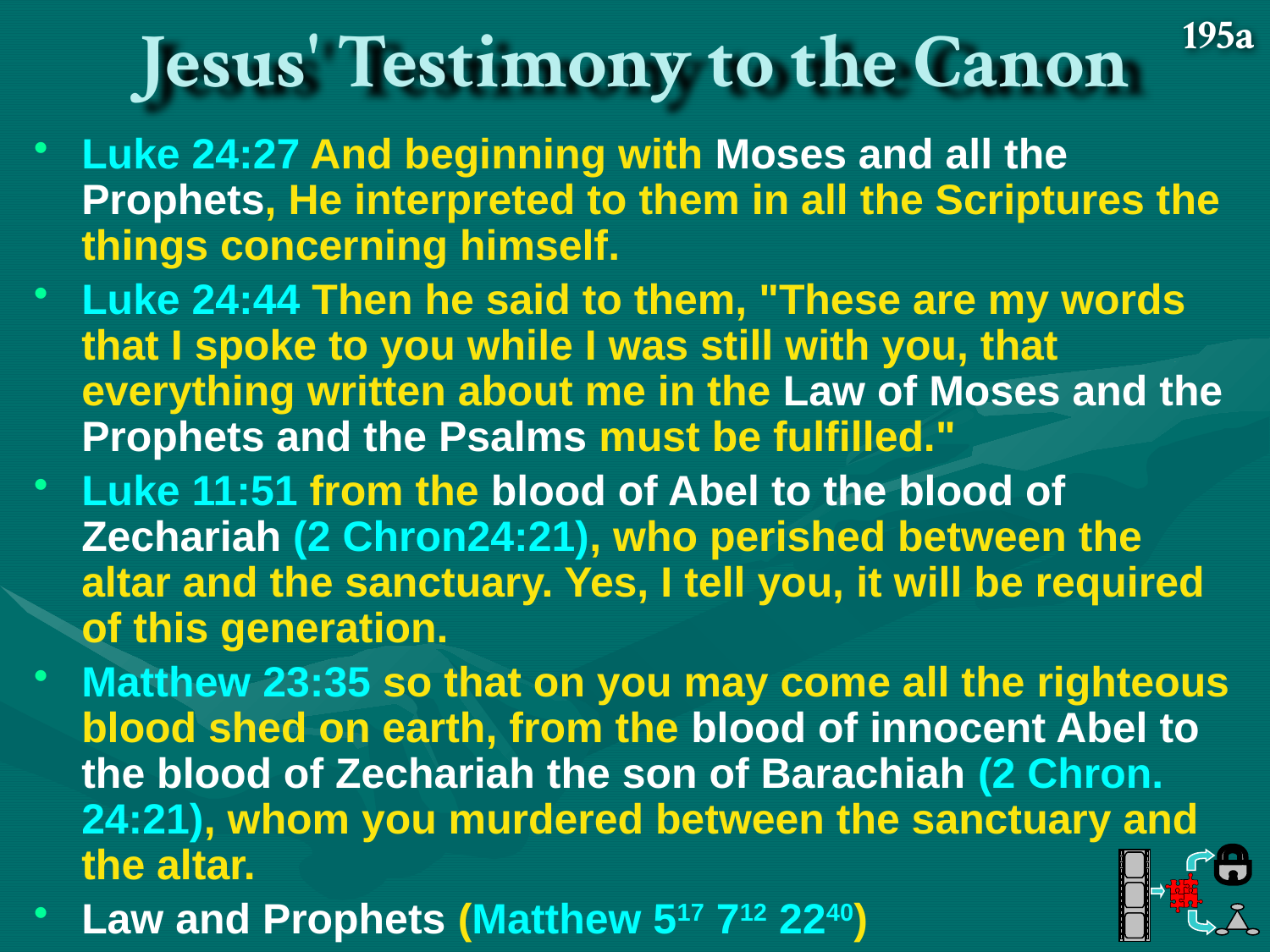

# Jesus' Testimony to the Canon
195a
Luke 24:27 And beginning with Moses and all the Prophets, He interpreted to them in all the Scriptures the things concerning himself.
Luke 24:44 Then he said to them, "These are my words that I spoke to you while I was still with you, that everything written about me in the Law of Moses and the Prophets and the Psalms must be fulfilled."
Luke 11:51 from the blood of Abel to the blood of Zechariah (2 Chron24:21), who perished between the altar and the sanctuary. Yes, I tell you, it will be required of this generation.
Matthew 23:35 so that on you may come all the righteous blood shed on earth, from the blood of innocent Abel to the blood of Zechariah the son of Barachiah (2 Chron. 24:21), whom you murdered between the sanctuary and the altar.
Law and Prophets (Matthew 517 712 2240)